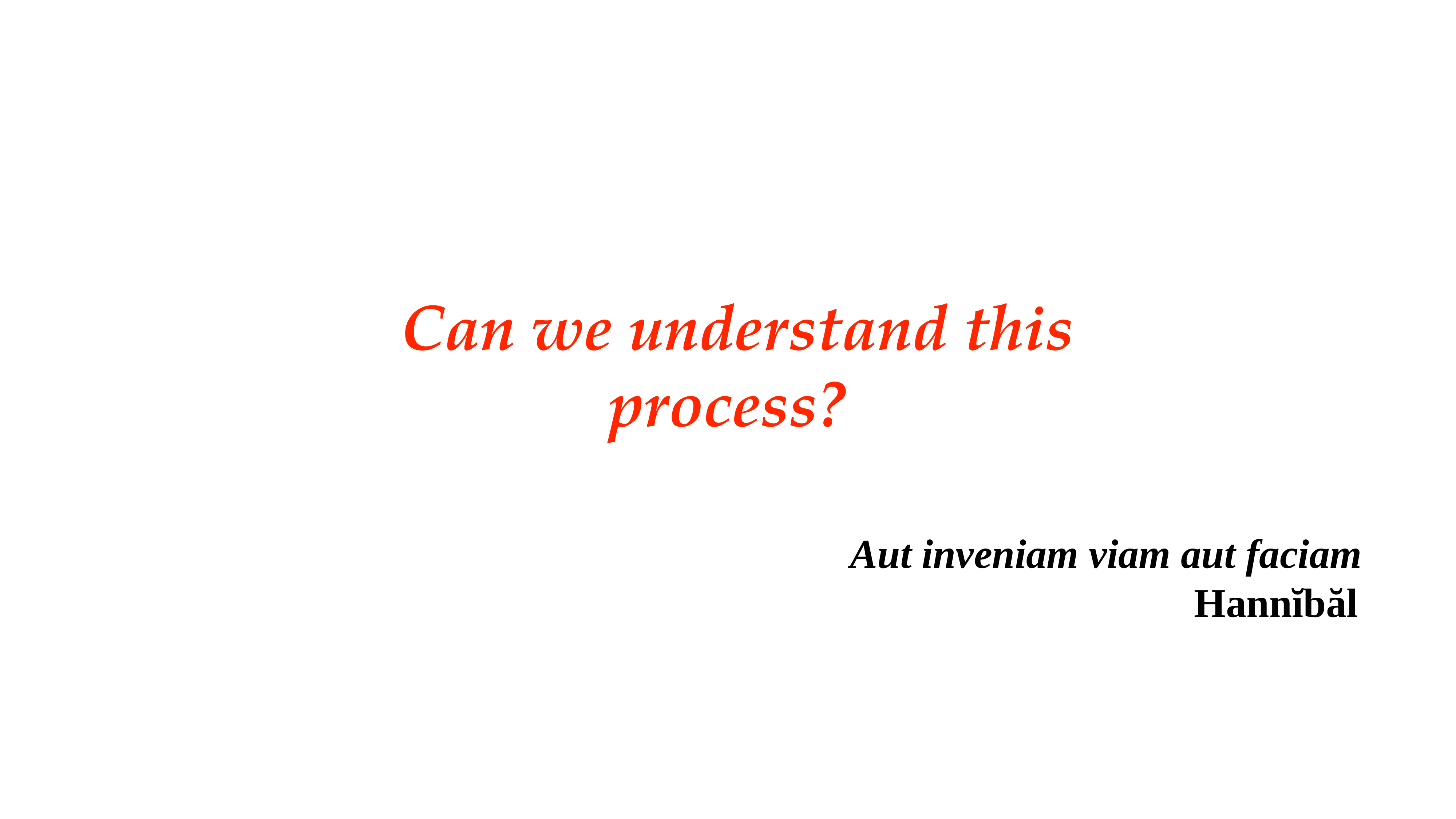

Can we understand this process?
Aut inveniam viam aut faciam
Hannĭbăl

12